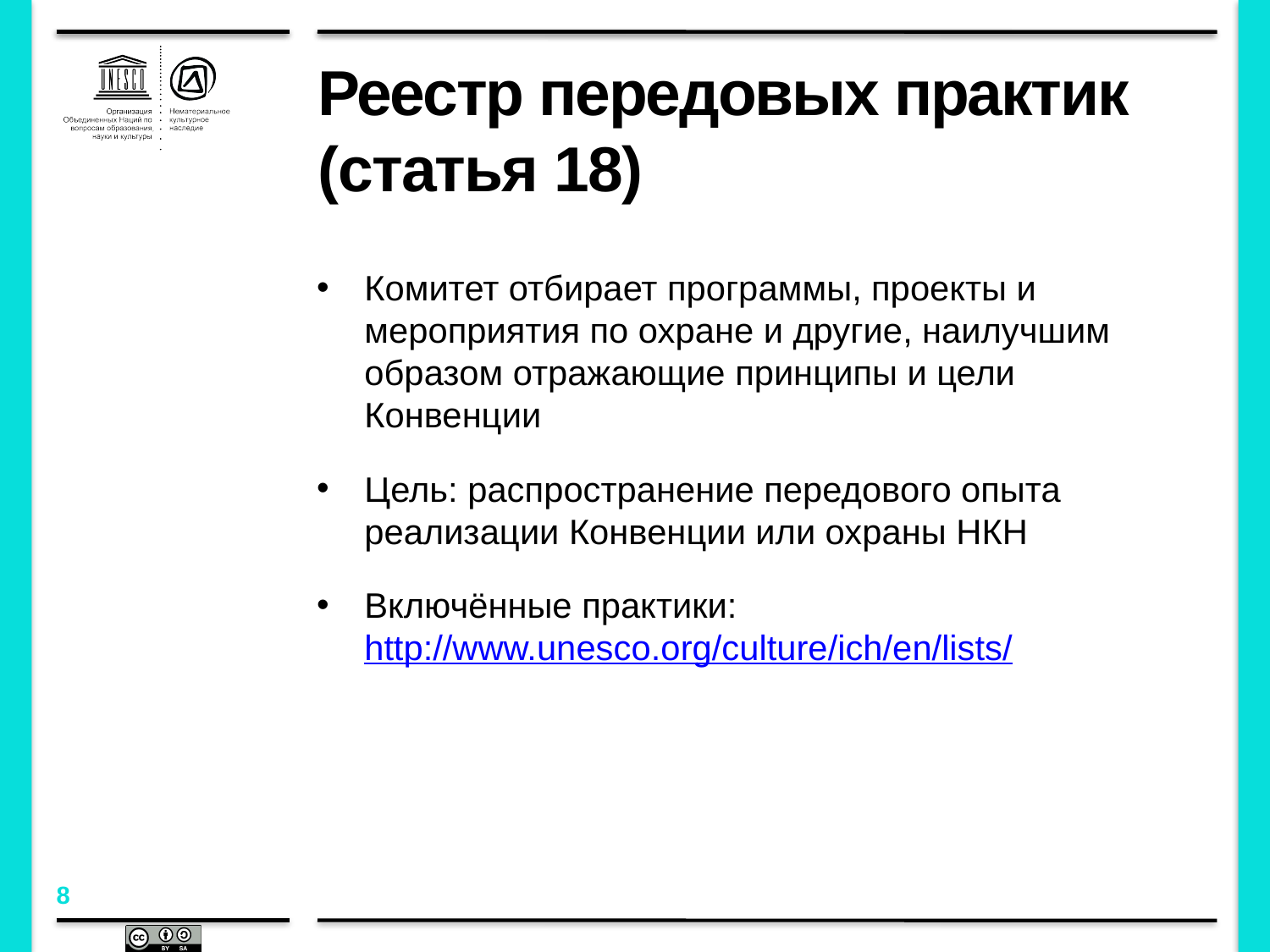

# Реестр передовых практик (статья 18)
Комитет отбирает программы, проекты и мероприятия по охране и другие, наилучшим образом отражающие принципы и цели Конвенции
Цель: распространение передового опыта реализации Конвенции или охраны НКН
Включённые практики: http://www.unesco.org/culture/ich/en/lists/